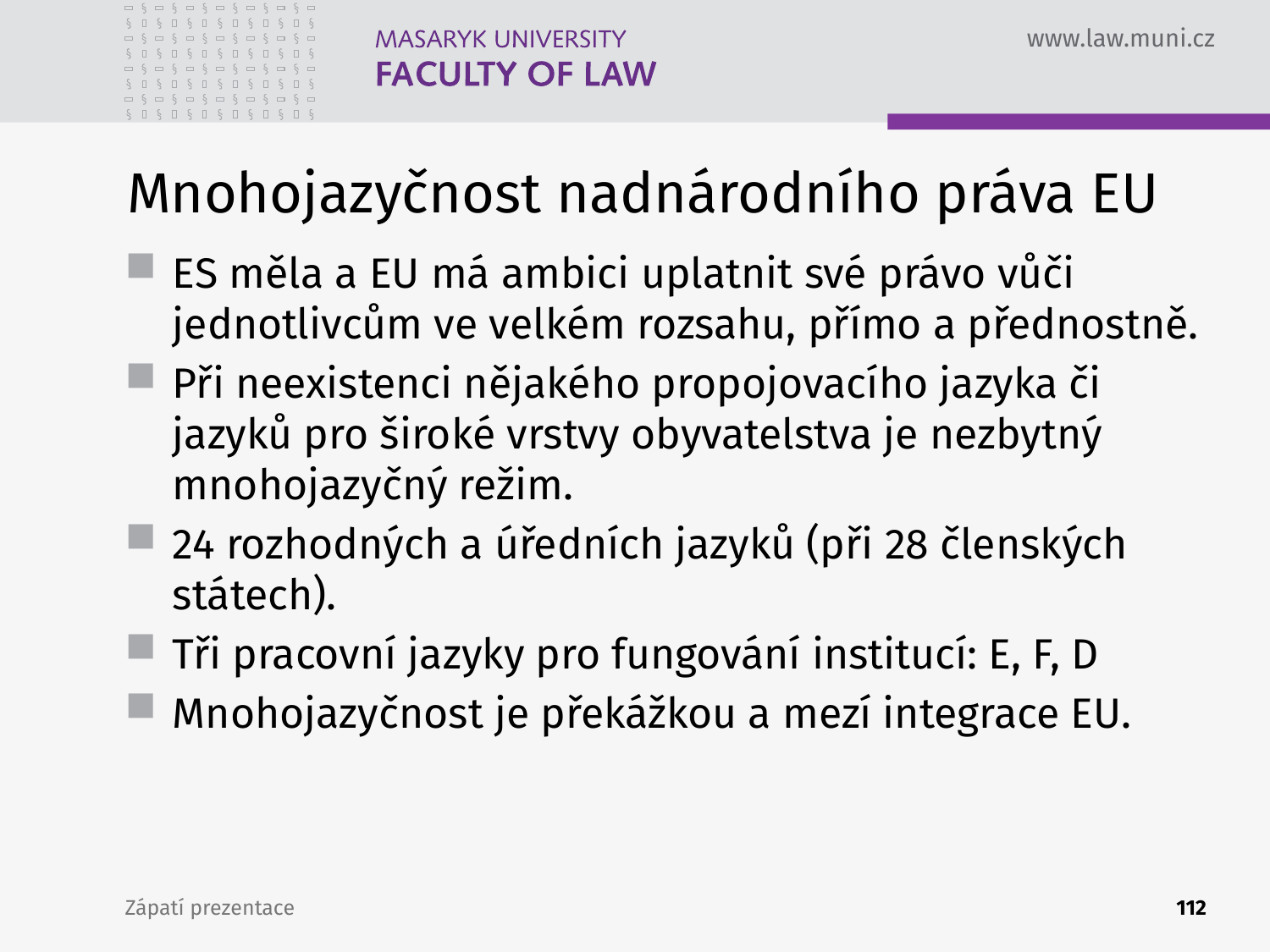

# Mnohojazyčnost nadnárodního práva EU
ES měla a EU má ambici uplatnit své právo vůči jednotlivcům ve velkém rozsahu, přímo a přednostně.
Při neexistenci nějakého propojovacího jazyka či jazyků pro široké vrstvy obyvatelstva je nezbytný mnohojazyčný režim.
24 rozhodných a úředních jazyků (při 28 členských státech).
Tři pracovní jazyky pro fungování institucí: E, F, D
Mnohojazyčnost je překážkou a mezí integrace EU.
Zápatí prezentace
112